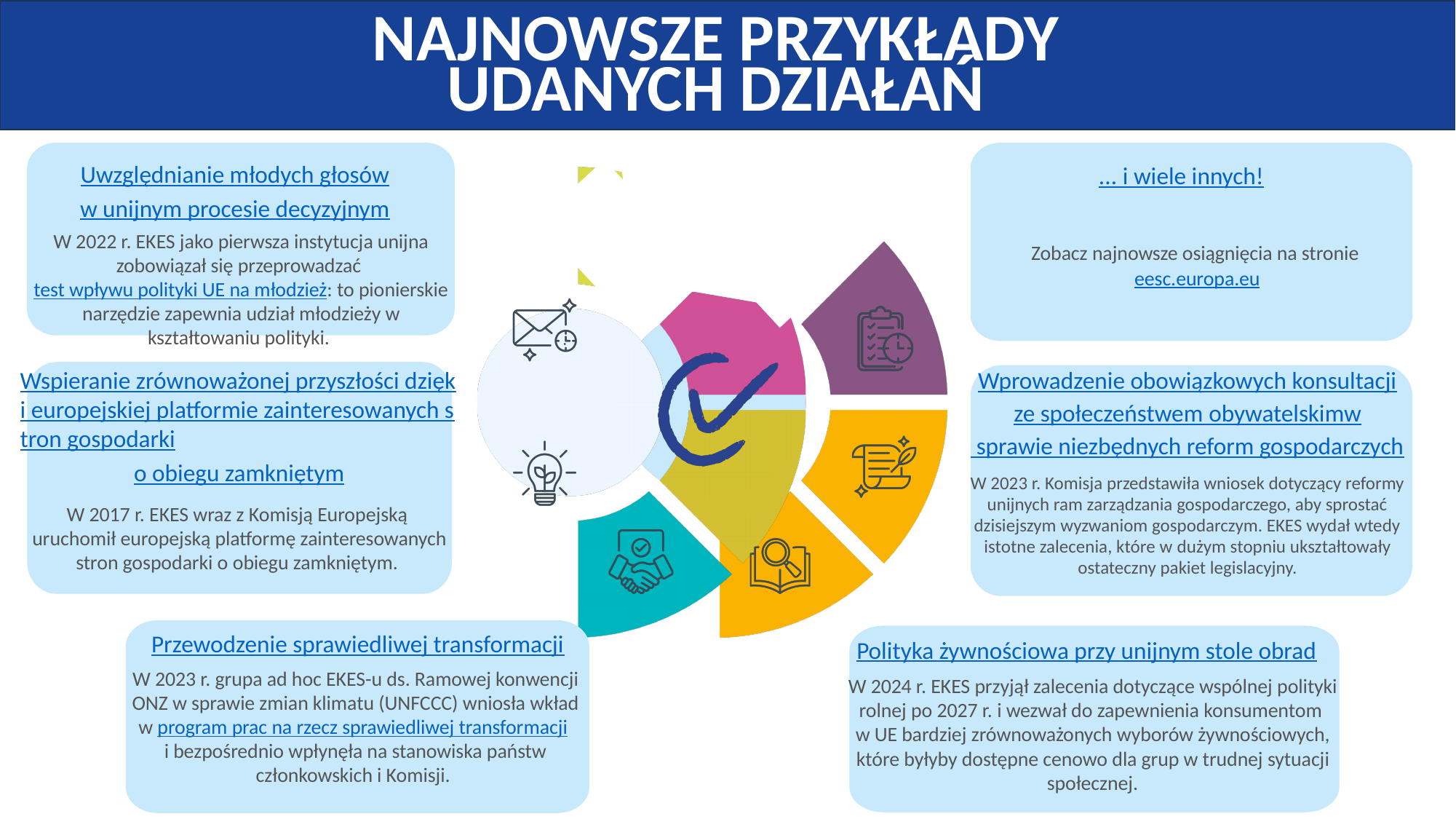

NAJNOWSZE PRZYKŁADY UDANYCH DZIAŁAŃ

Uwzględnianie młodych głosów
w unijnym procesie decyzyjnym
W 2022 r. EKES jako pierwsza instytucja unijna zobowiązał się przeprowadzać test wpływu polityki UE na młodzież: to pionierskie narzędzie zapewnia udział młodzieży w kształtowaniu polityki.

... i wiele innych!
Zobacz najnowsze osiągnięcia na stronie eesc.europa.eu

Wspieranie zrównoważonej przyszłości dzięki europejskiej platformie zainteresowanych stron gospodarki
o obiegu zamkniętym
W 2017 r. EKES wraz z Komisją Europejską
uruchomił europejską platformę zainteresowanych stron gospodarki o obiegu zamkniętym.

Wprowadzenie obowiązkowych konsultacji
ze społeczeństwem obywatelskimw sprawie niezbędnych reform gospodarczych
W 2023 r. Komisja przedstawiła wniosek dotyczący reformy unijnych ram zarządzania gospodarczego, aby sprostać dzisiejszym wyzwaniom gospodarczym. EKES wydał wtedy istotne zalecenia, które w dużym stopniu ukształtowały ostateczny pakiet legislacyjny.

 Przewodzenie sprawiedliwej transformacji
W 2023 r. grupa ad hoc EKES-u ds. Ramowej konwencji ONZ w sprawie zmian klimatu (UNFCCC) wniosła wkład w program prac na rzecz sprawiedliwej transformacji
i bezpośrednio wpłynęła na stanowiska państw członkowskich i Komisji.

Polityka żywnościowa przy unijnym stole obrad
W 2024 r. EKES przyjął zalecenia dotyczące wspólnej polityki rolnej po 2027 r. i wezwał do zapewnienia konsumentom
w UE bardziej zrównoważonych wyborów żywnościowych, które byłyby dostępne cenowo dla grup w trudnej sytuacji społecznej.